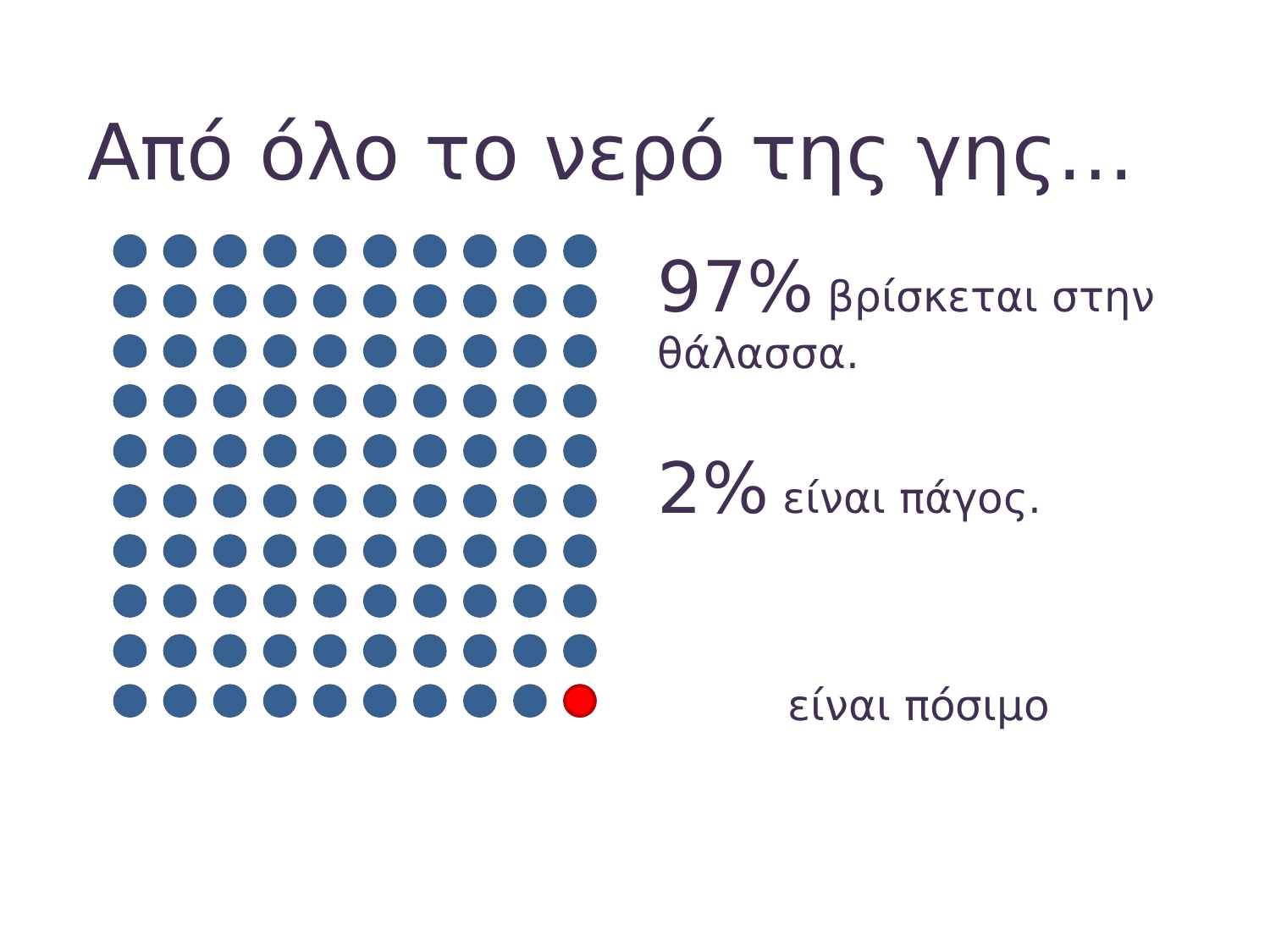

Από όλο το νερό της γης…
97% βρίσκεται στην θάλασσα.

2% είναι πάγος.
1%
είναι πόσιμο.